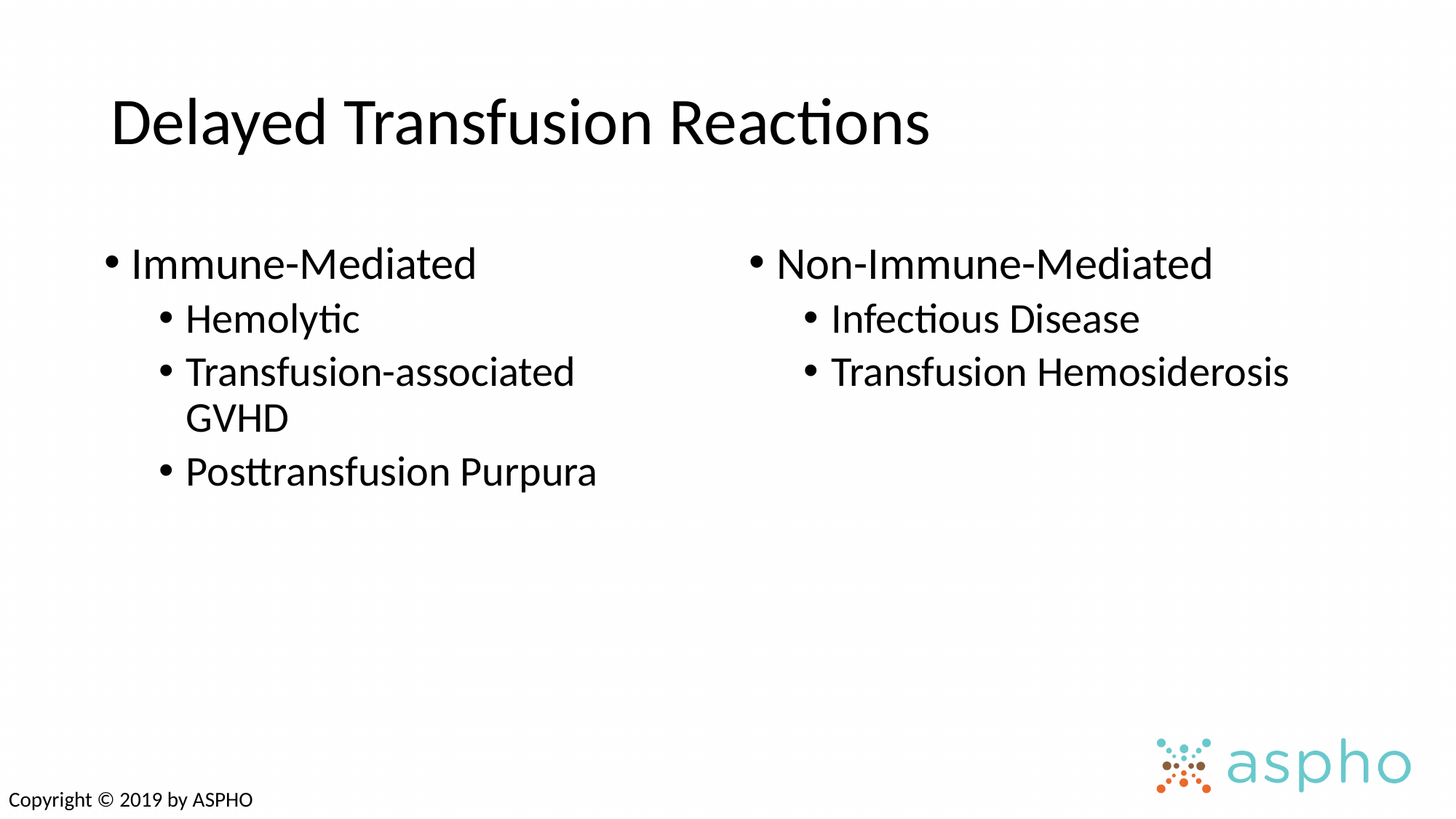

# Delayed Transfusion Reactions
Immune-Mediated
Hemolytic
Transfusion-associated GVHD
Posttransfusion Purpura
Non-Immune-Mediated
Infectious Disease
Transfusion Hemosiderosis
Copyright © 2019 by ASPHO